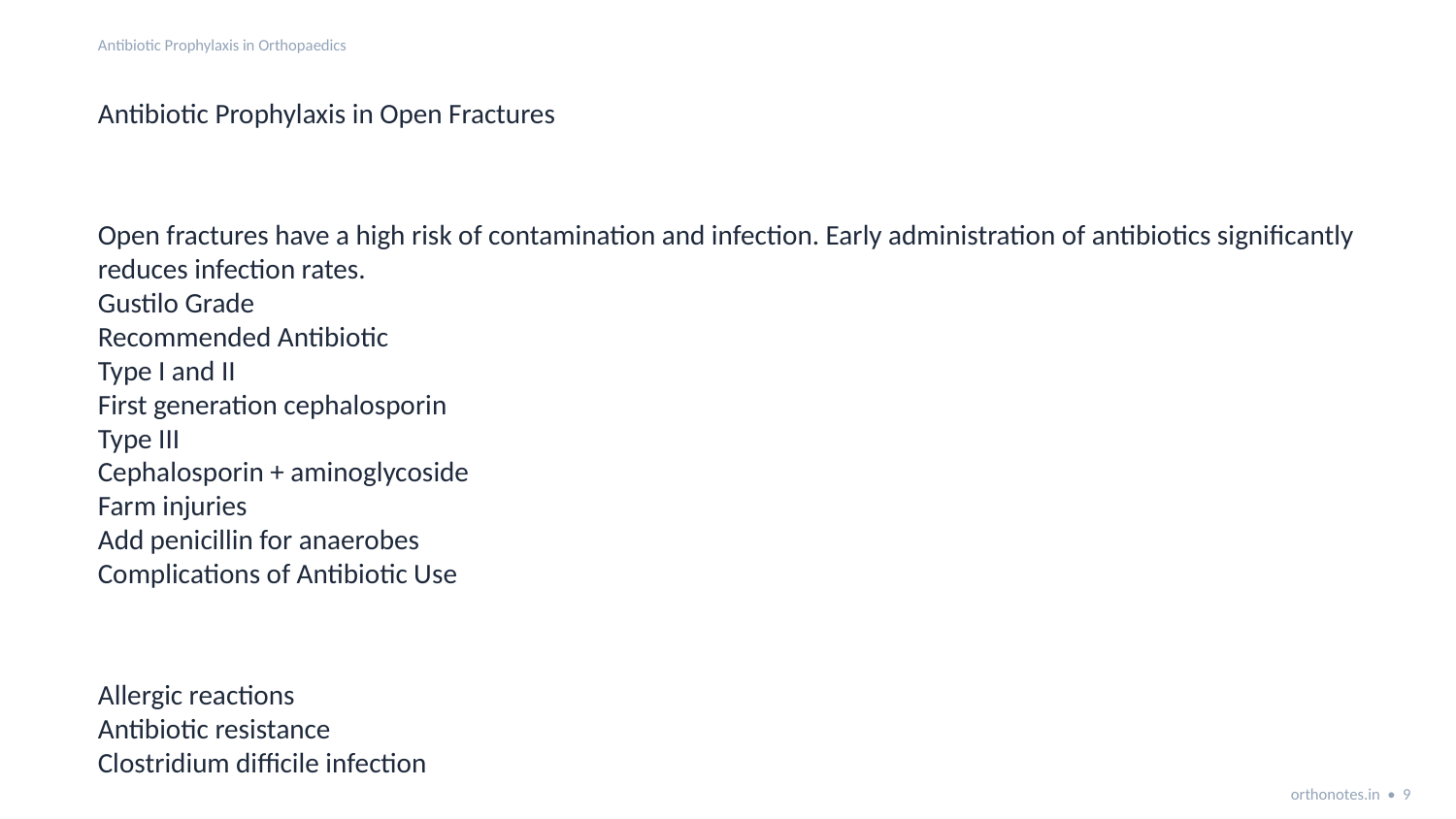

Antibiotic Prophylaxis in Orthopaedics
Antibiotic Prophylaxis in Open Fractures
Open fractures have a high risk of contamination and infection. Early administration of antibiotics significantly reduces infection rates.
Gustilo Grade
Recommended Antibiotic
Type I and II
First generation cephalosporin
Type III
Cephalosporin + aminoglycoside
Farm injuries
Add penicillin for anaerobes
Complications of Antibiotic Use
Allergic reactions
Antibiotic resistance
Clostridium difficile infection
orthonotes.in  •  9